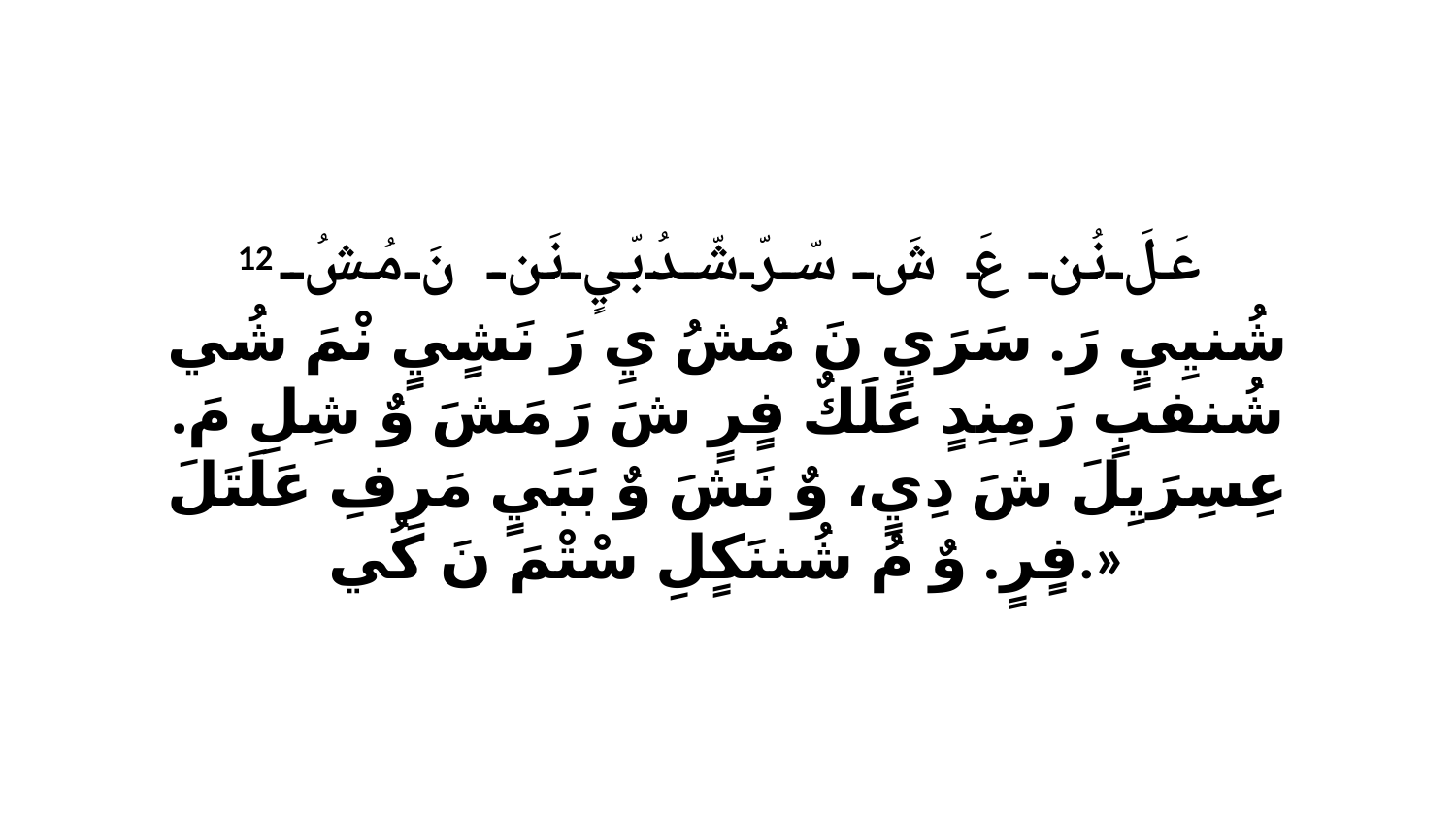

12 عَلَ نُن عَ شَ سّرّشّدُبّيٍ نَن نَ مُشُ شُنيِيٍ رَ. سَرَيٍ نَ مُشُ يِ رَ نَشٍيٍ نْمَ شُي شُنفبٍ رَ مِنِدٍ عَلَكٌ فٍرٍ شَ رَ مَشَ وٌ شِلِ مَ. عِسِرَيِلَ شَ دِيٍ، وٌ نَشَ وٌ بَبَيٍ مَرِفِ عَلَتَلَ فٍرٍ. وٌ مُ شُننَكٍلِ سْتْمَ نَ كُي.»